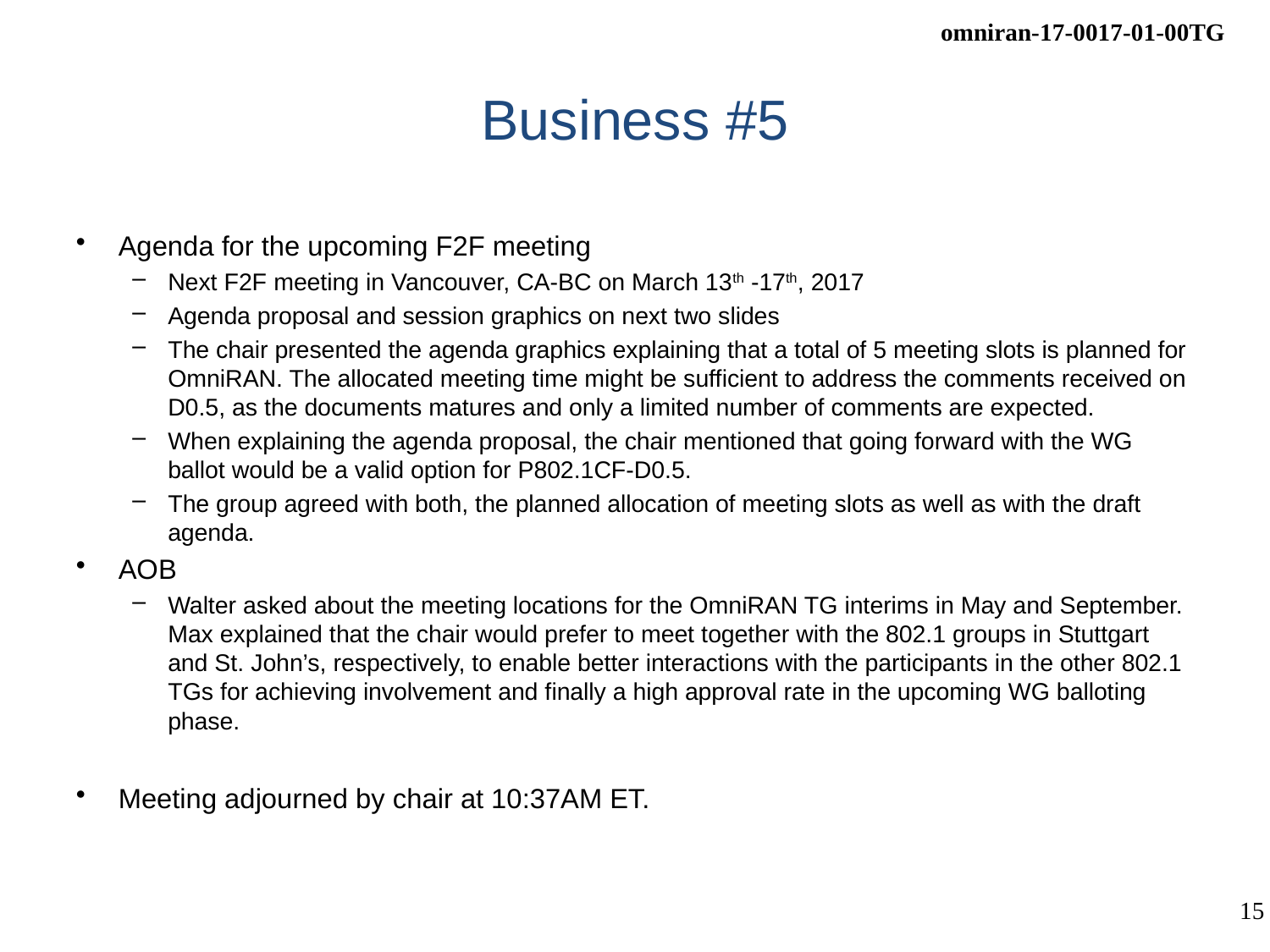

# Business #5
Agenda for the upcoming F2F meeting
Next F2F meeting in Vancouver, CA-BC on March 13th -17th, 2017
Agenda proposal and session graphics on next two slides
The chair presented the agenda graphics explaining that a total of 5 meeting slots is planned for OmniRAN. The allocated meeting time might be sufficient to address the comments received on D0.5, as the documents matures and only a limited number of comments are expected.
When explaining the agenda proposal, the chair mentioned that going forward with the WG ballot would be a valid option for P802.1CF-D0.5.
The group agreed with both, the planned allocation of meeting slots as well as with the draft agenda.
AOB
Walter asked about the meeting locations for the OmniRAN TG interims in May and September. Max explained that the chair would prefer to meet together with the 802.1 groups in Stuttgart and St. John’s, respectively, to enable better interactions with the participants in the other 802.1 TGs for achieving involvement and finally a high approval rate in the upcoming WG balloting phase.

Meeting adjourned by chair at 10:37AM ET.